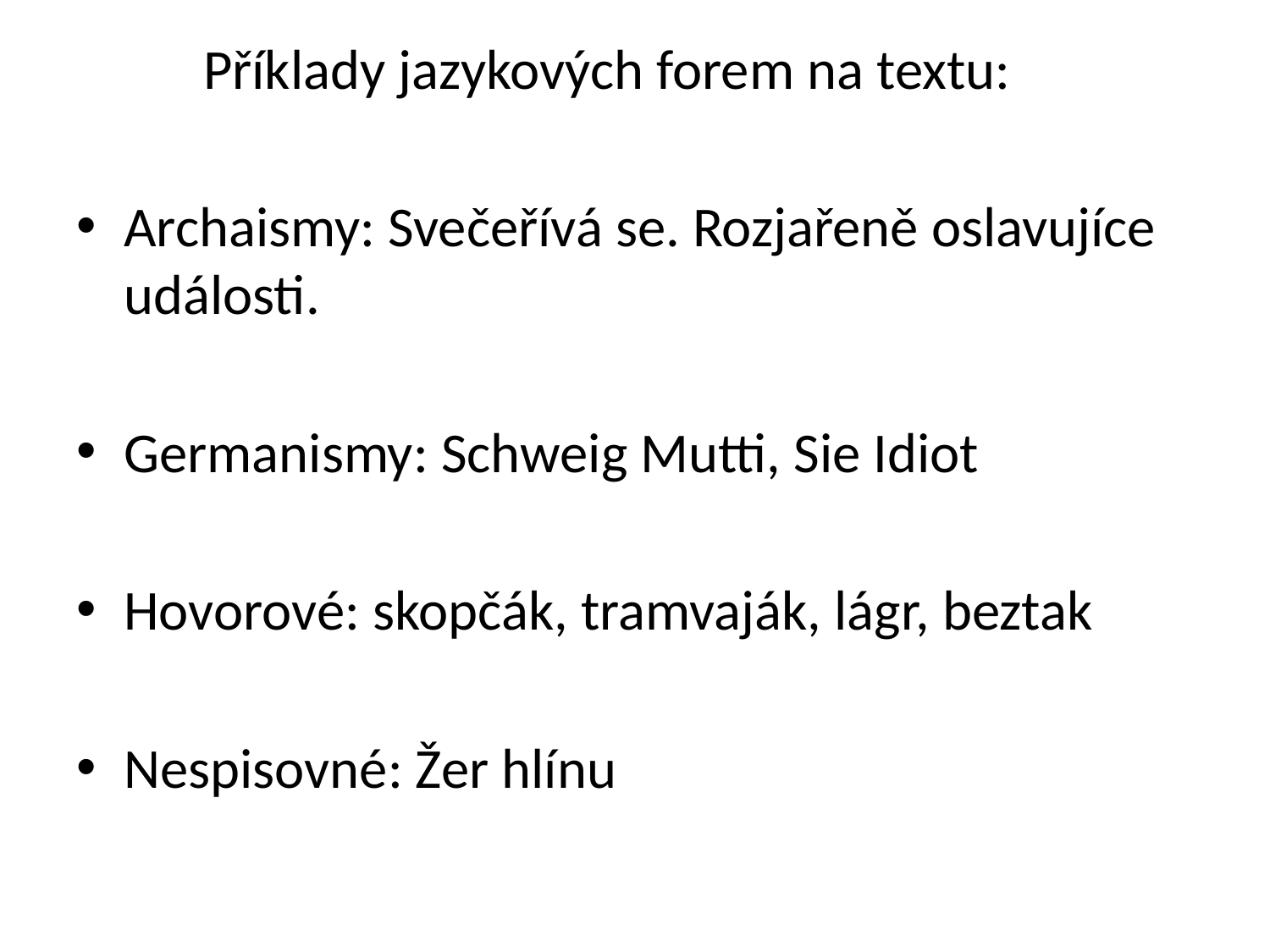

Příklady jazykových forem na textu:

Archaismy: Svečeřívá se. Rozjařeně oslavujíce události.

Germanismy: Schweig Mutti, Sie Idiot

Hovorové: skopčák, tramvaják, lágr, beztak

Nespisovné: Žer hlínu